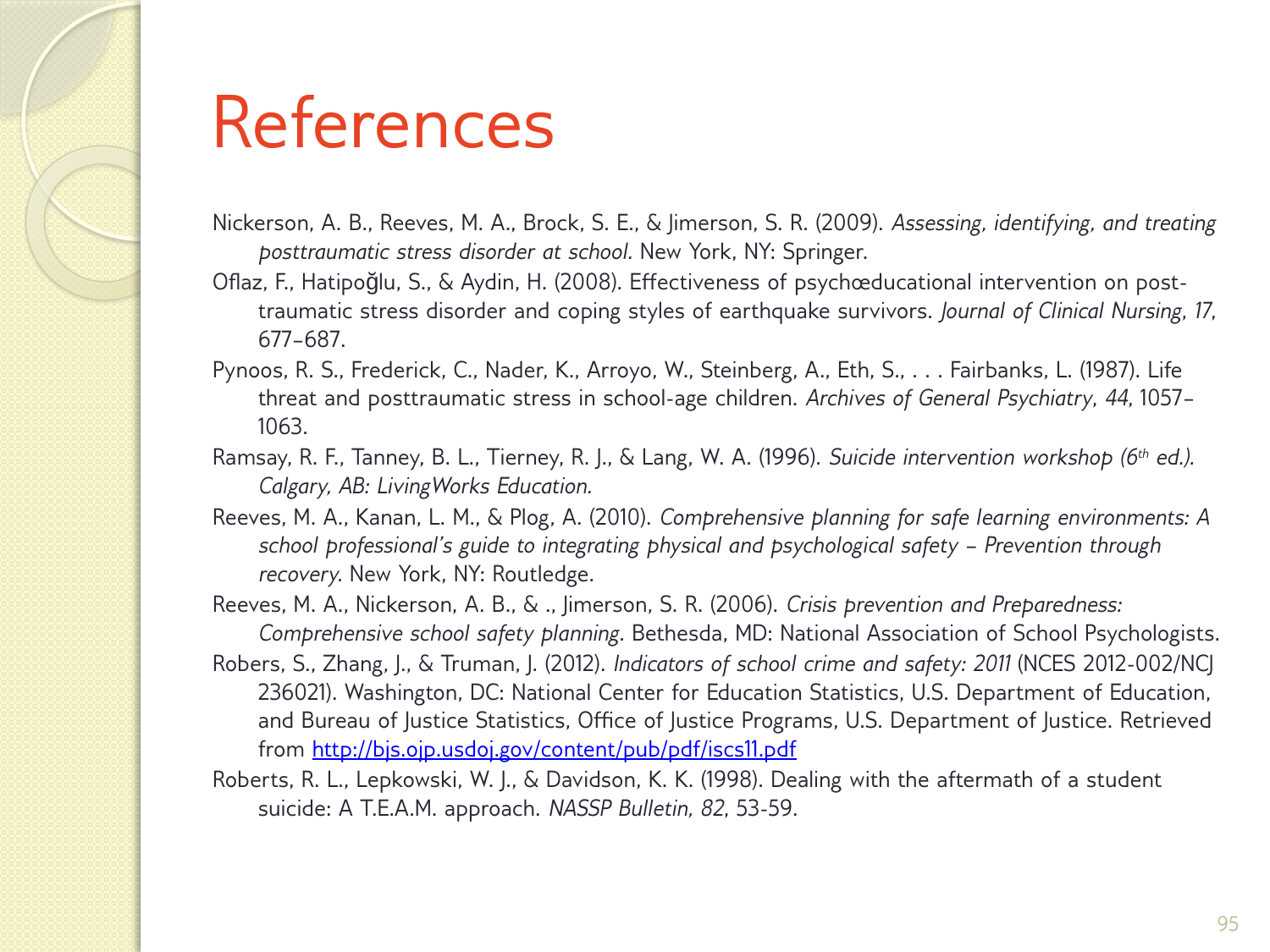

# References
Nickerson, A. B., Reeves, M. A., Brock, S. E., & Jimerson, S. R. (2009). Assessing, identifying, and treating posttraumatic stress disorder at school. New York, NY: Springer.
Oflaz, F., Hatipoğlu, S., & Aydin, H. (2008). Effectiveness of psychoeducational intervention on post-traumatic stress disorder and coping styles of earthquake survivors. Journal of Clinical Nursing, 17, 677–687.
Pynoos, R. S., Frederick, C., Nader, K., Arroyo, W., Steinberg, A., Eth, S., . . . Fairbanks, L. (1987). Life threat and posttraumatic stress in school-age children. Archives of General Psychiatry, 44, 1057–1063.
Ramsay, R. F., Tanney, B. L., Tierney, R. J., & Lang, W. A. (1996). Suicide intervention workshop (6th ed.). Calgary, AB: LivingWorks Education.
Reeves, M. A., Kanan, L. M., & Plog, A. (2010). Comprehensive planning for safe learning environments: A school professional’s guide to integrating physical and psychological safety – Prevention through recovery. New York, NY: Routledge.
Reeves, M. A., Nickerson, A. B., & ., Jimerson, S. R. (2006). Crisis prevention and Preparedness: Comprehensive school safety planning. Bethesda, MD: National Association of School Psychologists.
Robers, S., Zhang, J., & Truman, J. (2012). Indicators of school crime and safety: 2011 (NCES 2012-002/NCJ 236021). Washington, DC: National Center for Education Statistics, U.S. Department of Education, and Bureau of Justice Statistics, Office of Justice Programs, U.S. Department of Justice. Retrieved from http://bjs.ojp.usdoj.gov/content/pub/pdf/iscs11.pdf
Roberts, R. L., Lepkowski, W. J., & Davidson, K. K. (1998). Dealing with the aftermath of a student suicide: A T.E.A.M. approach. NASSP Bulletin, 82, 53-59.

95